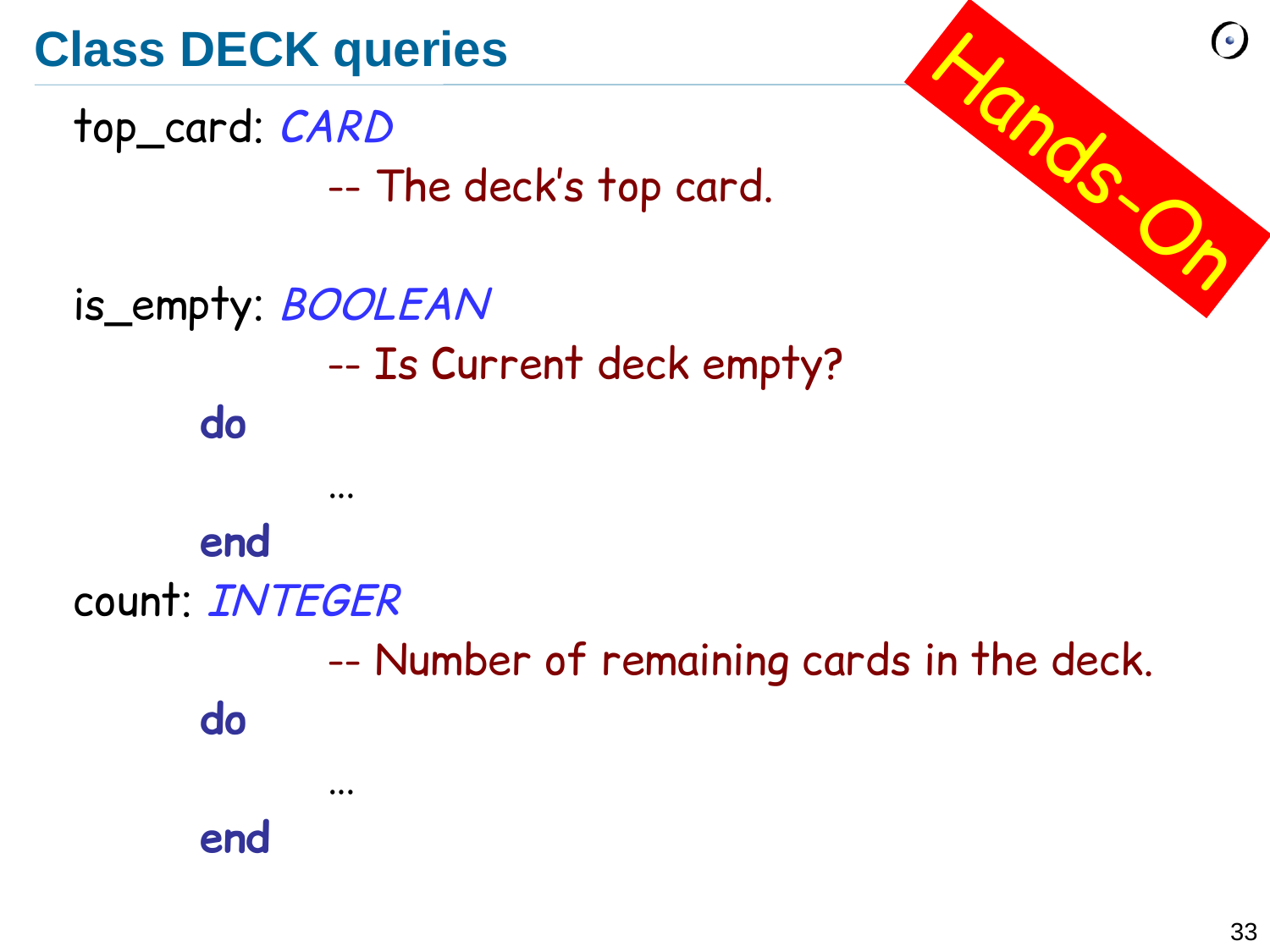

# Class DECK queries
top_card: CARD
		-- The deck’s top card.

is_empty: BOOLEAN
		-- Is Current deck empty?
	do
		…
	end
count: INTEGER
		-- Number of remaining cards in the deck.
	do
		…
	end

Hands-On